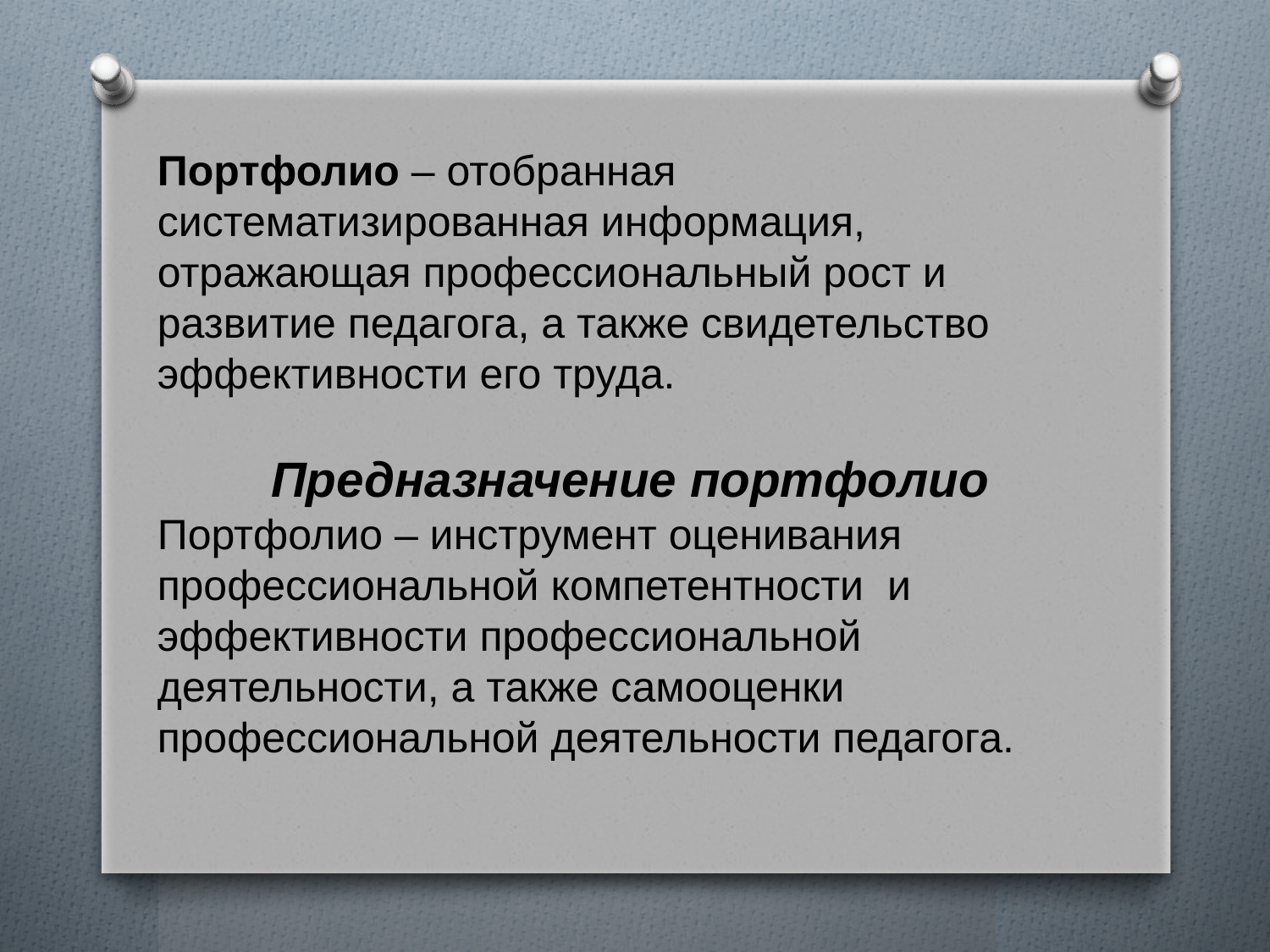

Портфолио – отобранная систематизированная информация, отражающая профессиональный рост и развитие педагога, а также свидетельство эффективности его труда.

Предназначение портфолио
Портфолио – инструмент оценивания  профессиональной компетентности  и эффективности профессиональной деятельности, а также самооценки профессиональной деятельности педагога.